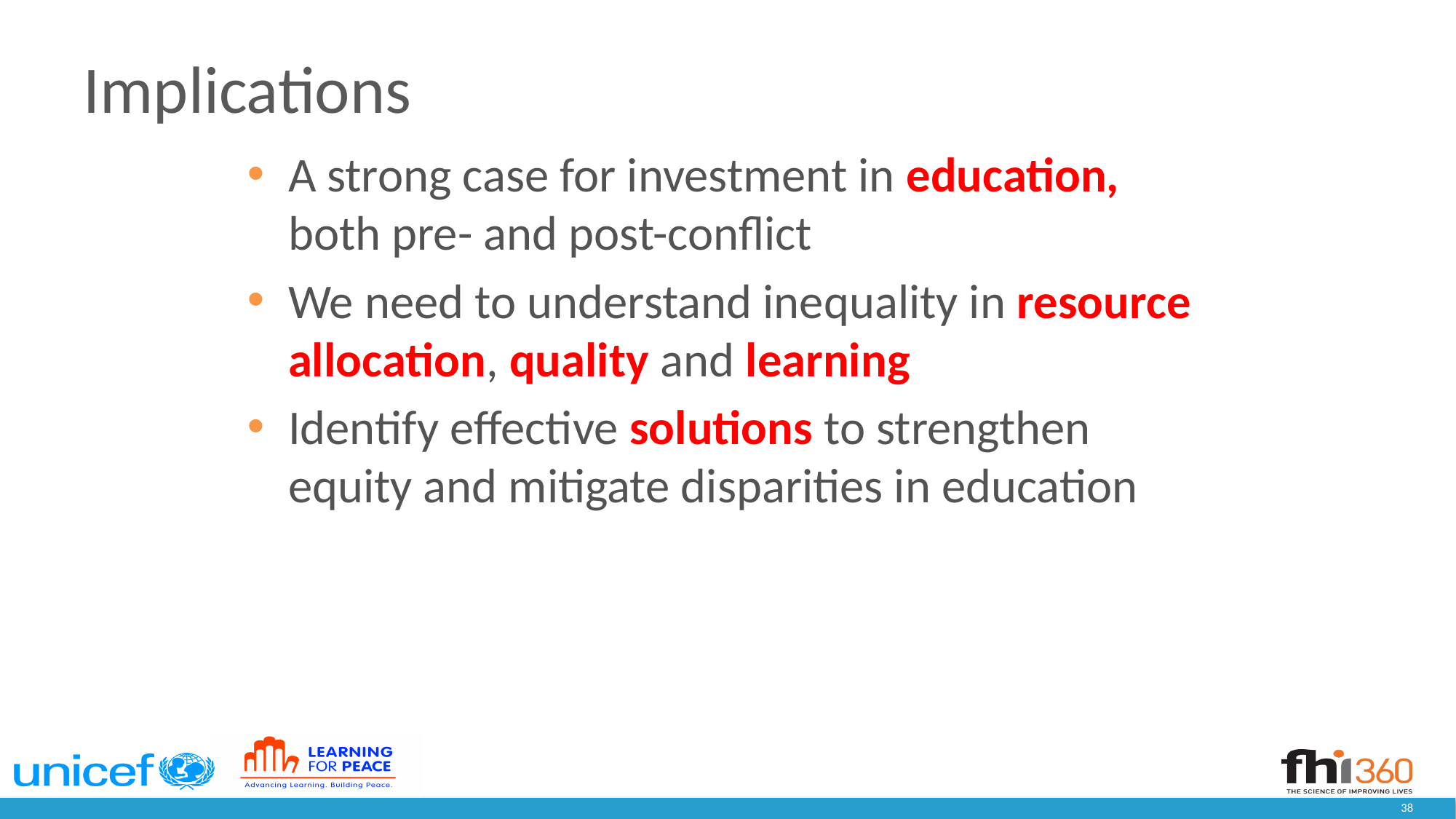

# Implications
A strong case for investment in education, both pre- and post-conflict
We need to understand inequality in resource allocation, quality and learning
Identify effective solutions to strengthen equity and mitigate disparities in education